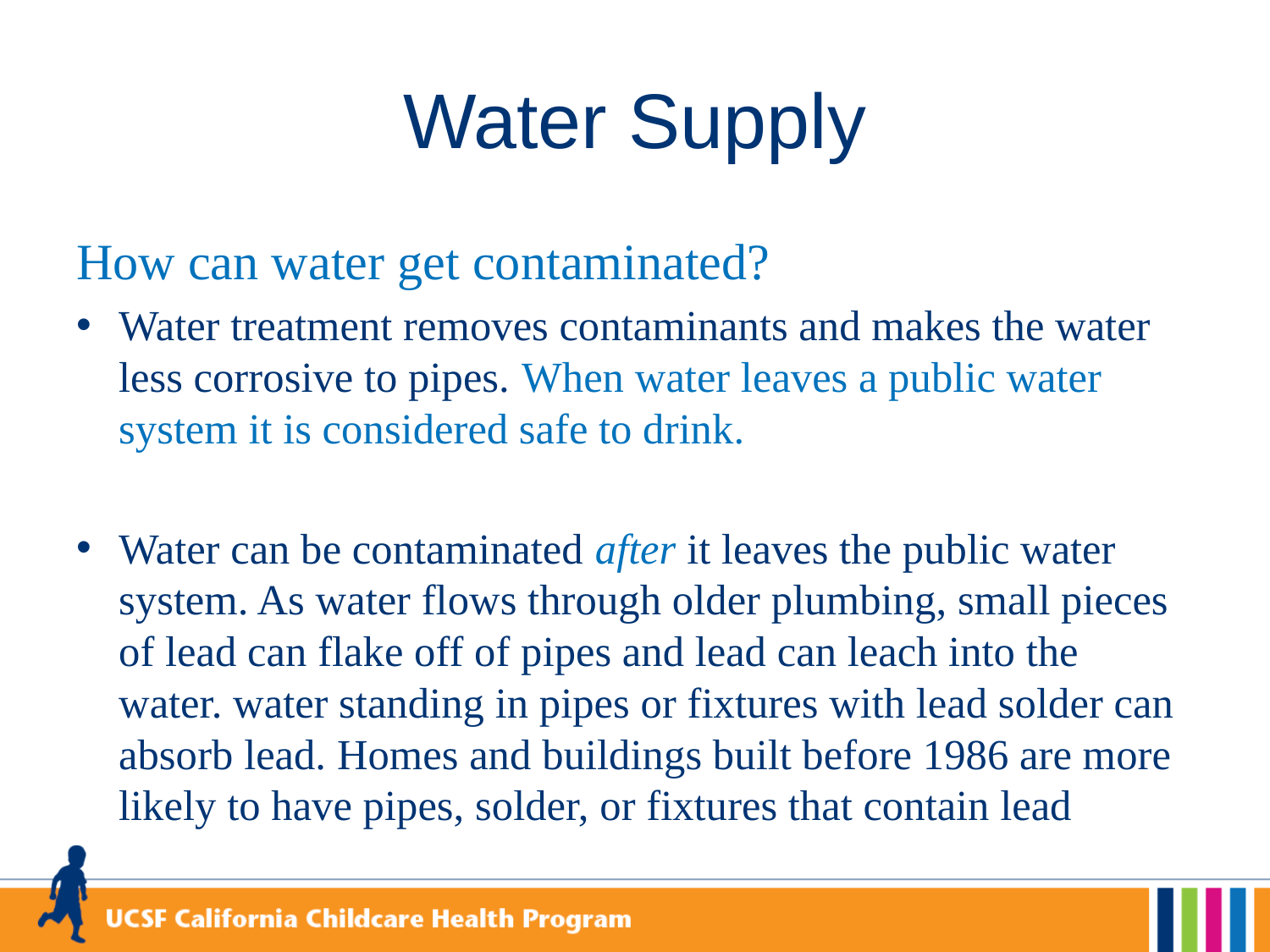

# Water Supply
How can water get contaminated?
Water treatment removes contaminants and makes the water less corrosive to pipes. When water leaves a public water system it is considered safe to drink.

Water can be contaminated after it leaves the public water system. As water flows through older plumbing, small pieces of lead can flake off of pipes and lead can leach into the water. water standing in pipes or fixtures with lead solder can absorb lead. Homes and buildings built before 1986 are more likely to have pipes, solder, or fixtures that contain lead